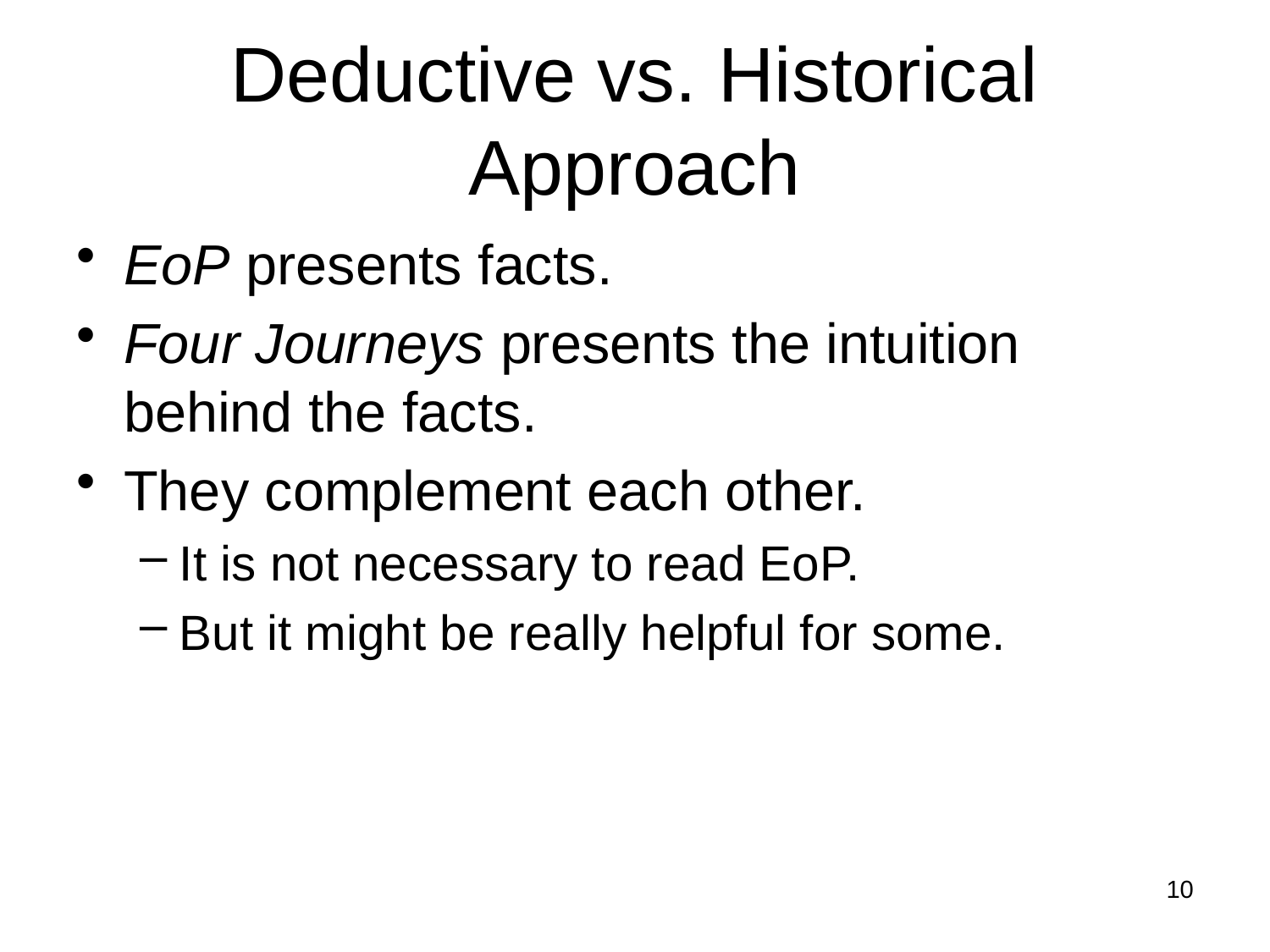

# Deductive vs. Historical Approach
EoP presents facts.
Four Journeys presents the intuition behind the facts.
They complement each other.
It is not necessary to read EoP.
But it might be really helpful for some.
10